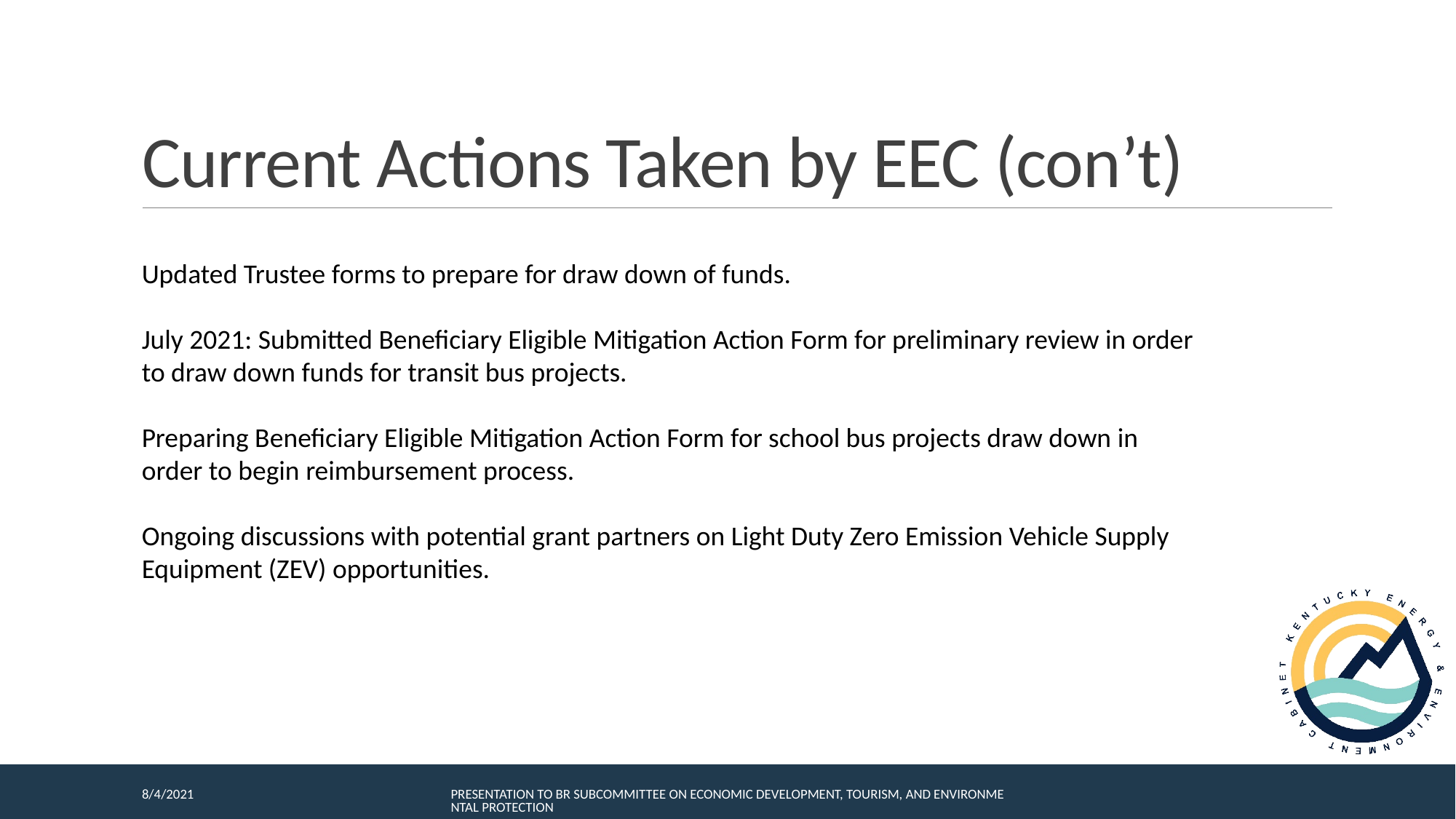

# Current Actions Taken by EEC (con’t)

Updated Trustee forms to prepare for draw down of funds.

July 2021: Submitted Beneficiary Eligible Mitigation Action Form for preliminary review in order to draw down funds for transit bus projects.

Preparing Beneficiary Eligible Mitigation Action Form for school bus projects draw down in order to begin reimbursement process.

Ongoing discussions with potential grant partners on Light Duty Zero Emission Vehicle Supply Equipment (ZEV) opportunities.
8/4/2021
Presentation to BR Subcommittee on Economic Development, Tourism, and Environmental Protection